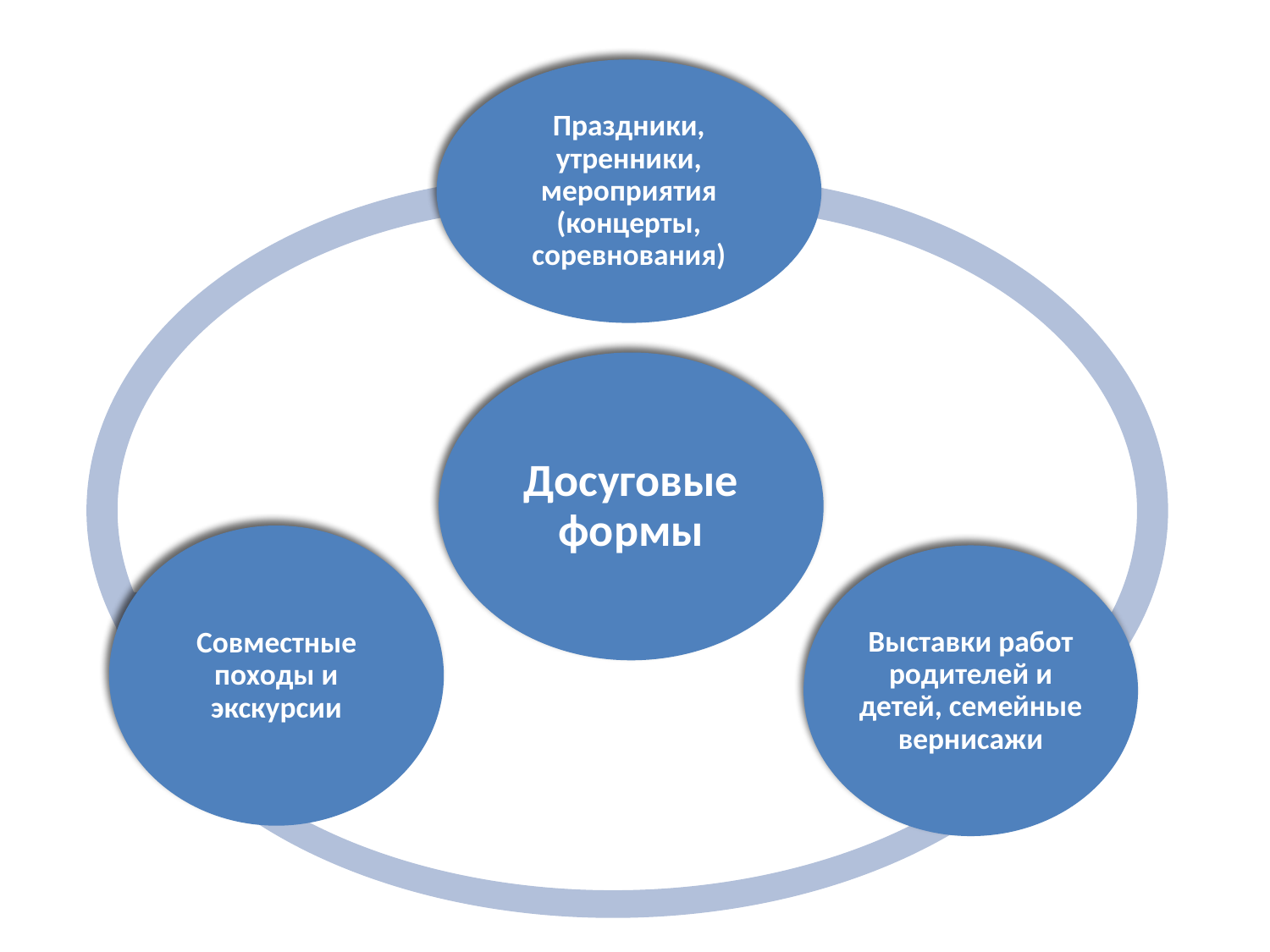

Досуговые формы
Праздники, утренники, мероприятия (концерты, соревнования)
Выставки работ родителей и детей, семейные вернисажи
Совместные походы и экскурсии